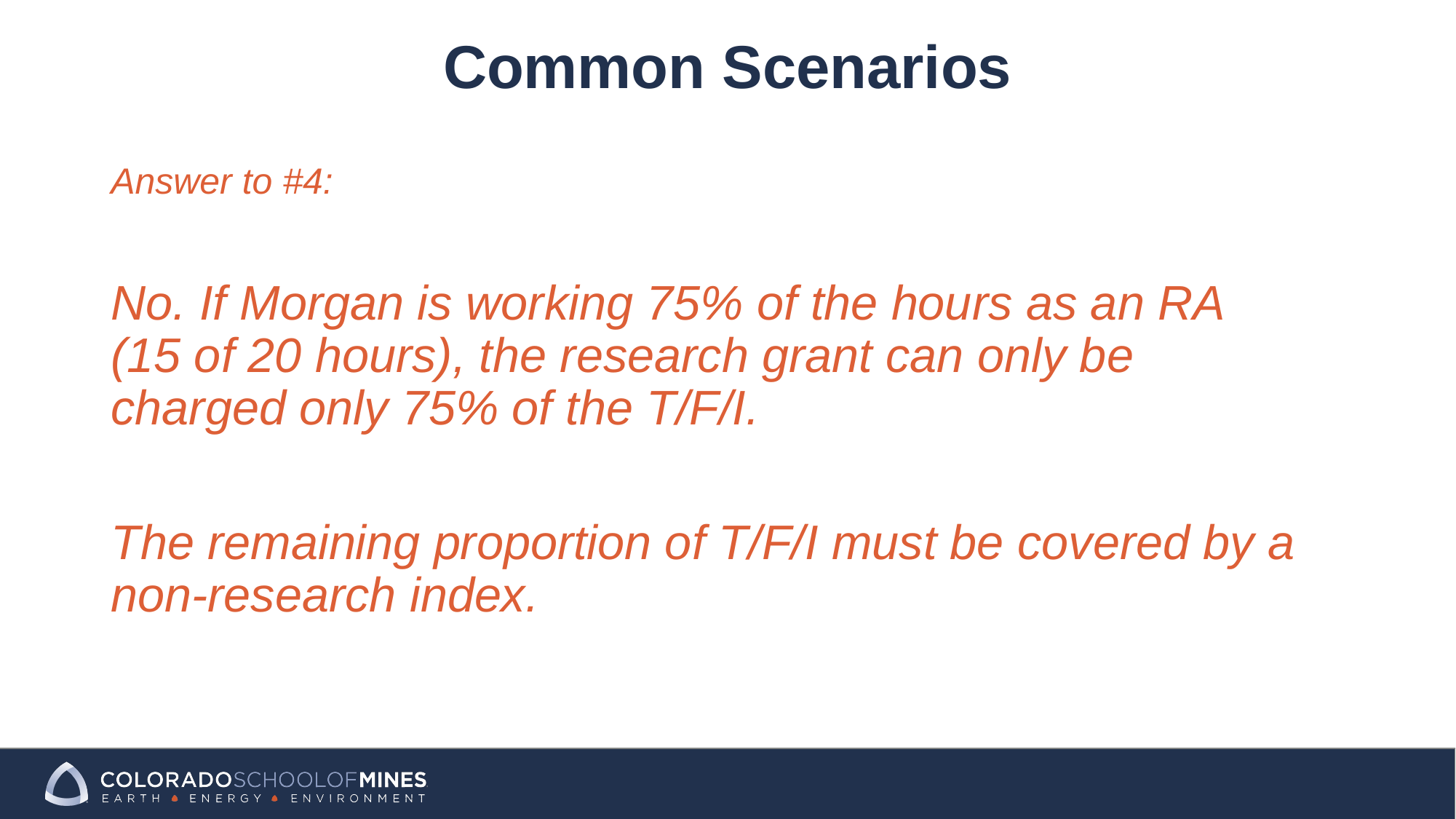

# Common Scenarios
Answer to #4:

No. If Morgan is working 75% of the hours as an RA (15 of 20 hours), the research grant can only be charged only 75% of the T/F/I.

The remaining proportion of T/F/I must be covered by a non-research index.